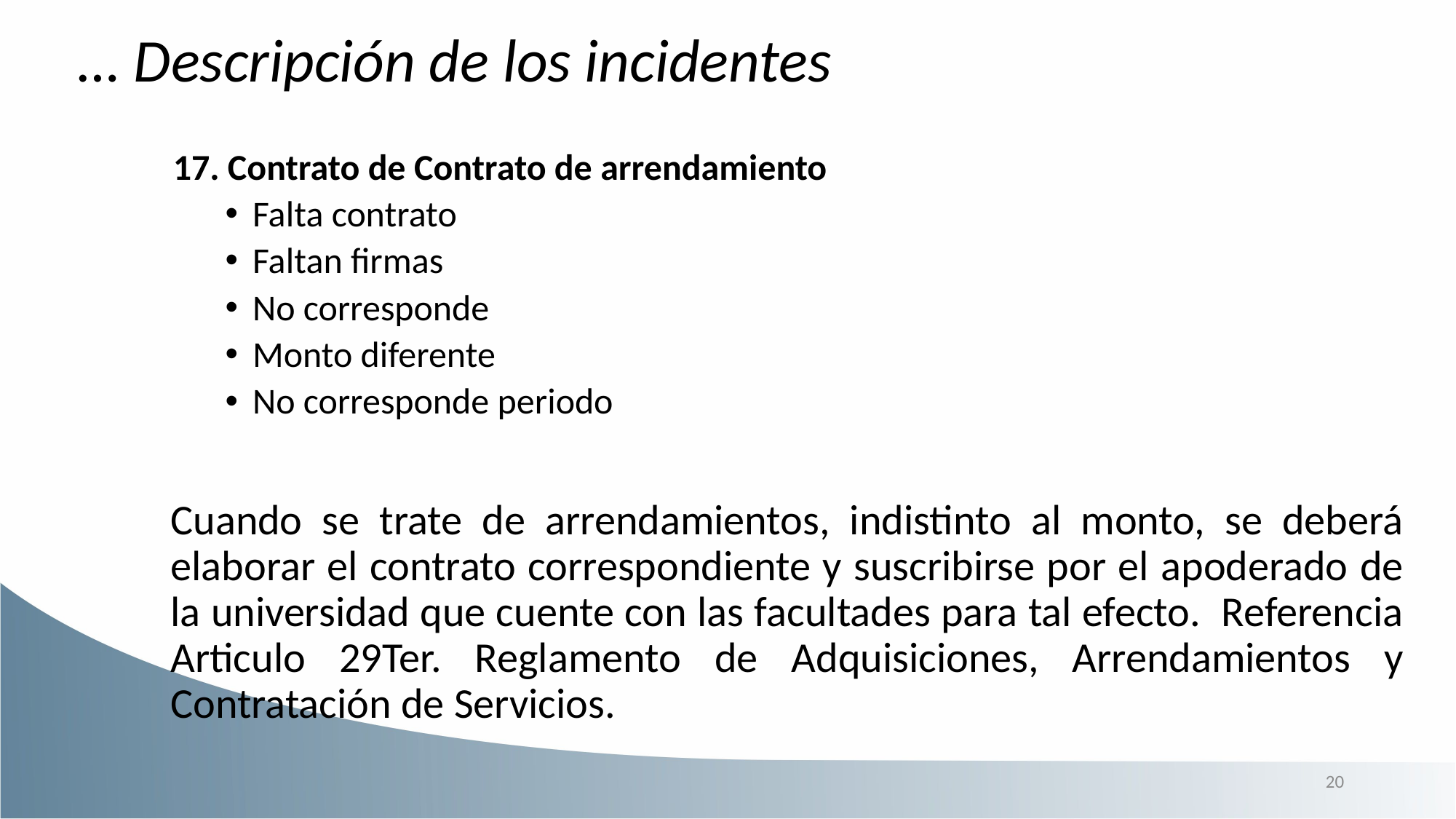

… Descripción de los incidentes
17. Contrato de Contrato de arrendamiento
Falta contrato
Faltan firmas
No corresponde
Monto diferente
No corresponde periodo

Cuando se trate de arrendamientos, indistinto al monto, se deberá elaborar el contrato correspondiente y suscribirse por el apoderado de la universidad que cuente con las facultades para tal efecto.  Referencia Articulo 29Ter. Reglamento de Adquisiciones, Arrendamientos y Contratación de Servicios.
20